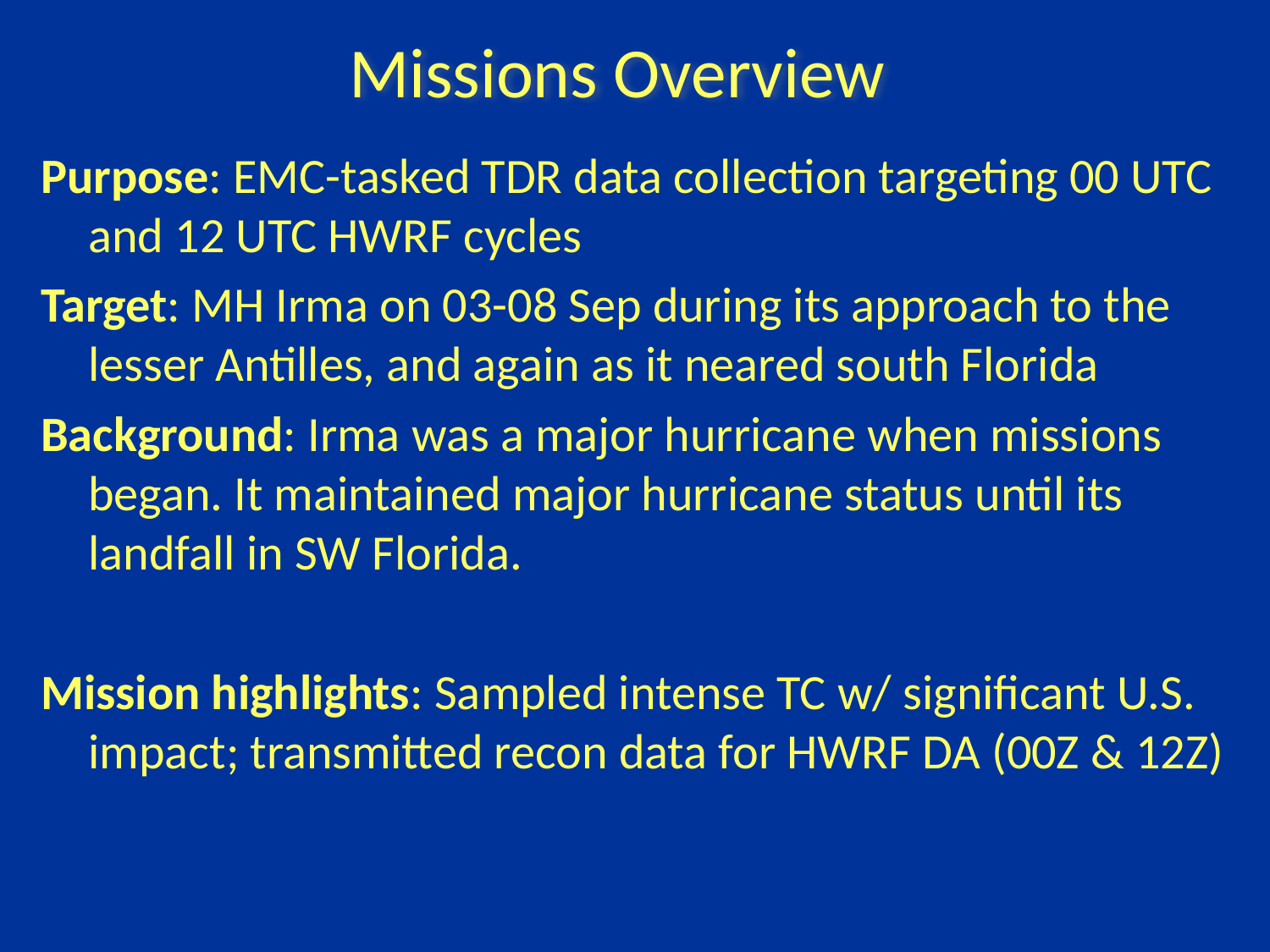

Missions Overview
Purpose: EMC-tasked TDR data collection targeting 00 UTC and 12 UTC HWRF cycles
Target: MH Irma on 03-08 Sep during its approach to the lesser Antilles, and again as it neared south Florida
Background: Irma was a major hurricane when missions began. It maintained major hurricane status until its landfall in SW Florida.

Mission highlights: Sampled intense TC w/ significant U.S. impact; transmitted recon data for HWRF DA (00Z & 12Z)